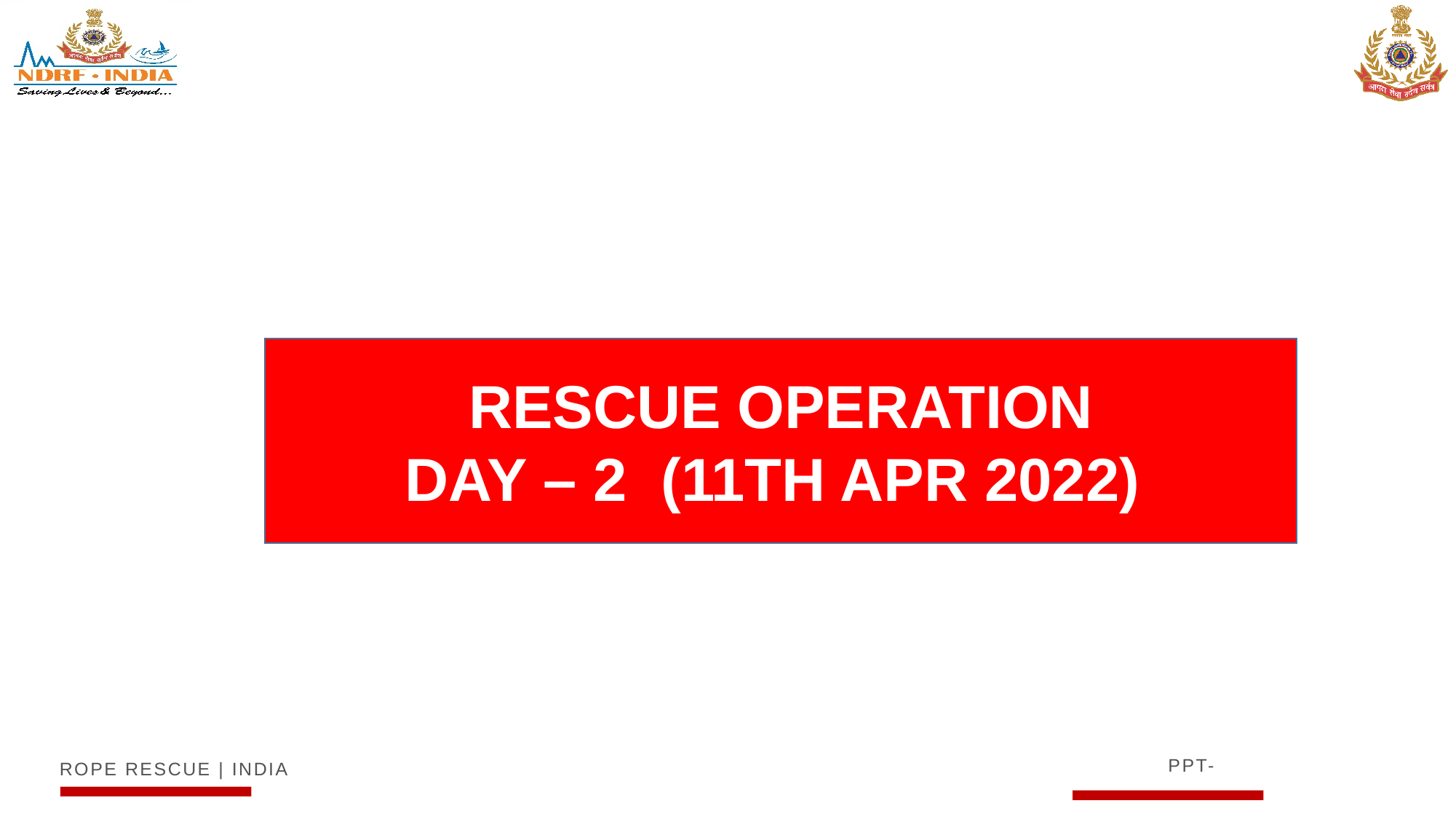

RESCUE OPERATION
DAY – 2  (11TH APR 2022)